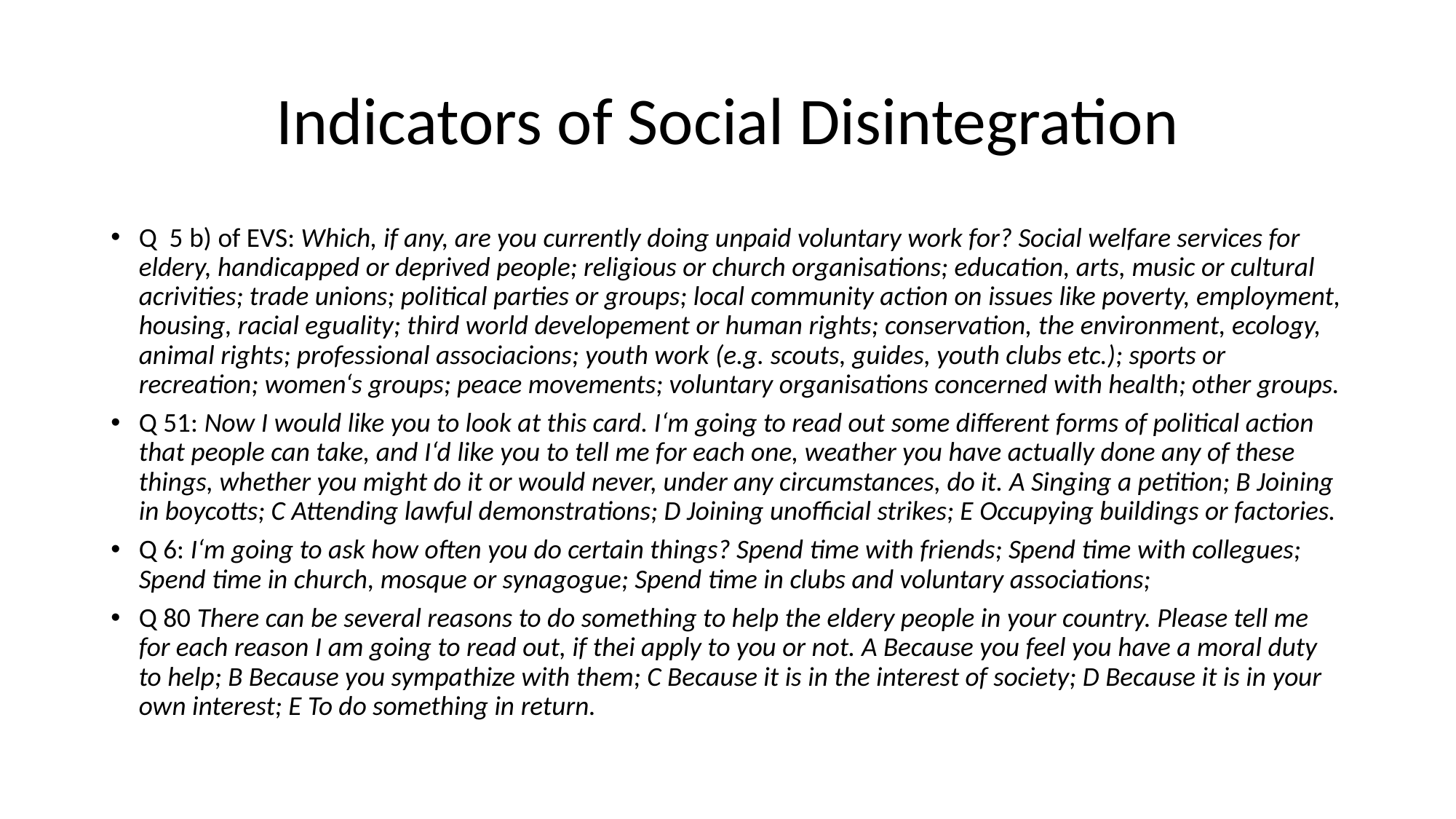

# Indicators of Social Disintegration
Q  5 b) of EVS: Which, if any, are you currently doing unpaid voluntary work for? Social welfare services for eldery, handicapped or deprived people; religious or church organisations; education, arts, music or cultural acrivities; trade unions; political parties or groups; local community action on issues like poverty, employment, housing, racial eguality; third world developement or human rights; conservation, the environment, ecology, animal rights; professional associacions; youth work (e.g. scouts, guides, youth clubs etc.); sports or recreation; women‘s groups; peace movements; voluntary organisations concerned with health; other groups.
Q 51: Now I would like you to look at this card. I‘m going to read out some different forms of political action that people can take, and I‘d like you to tell me for each one, weather you have actually done any of these things, whether you might do it or would never, under any circumstances, do it. A Singing a petition; B Joining in boycotts; C Attending lawful demonstrations; D Joining unofficial strikes; E Occupying buildings or factories.
Q 6: I‘m going to ask how often you do certain things? Spend time with friends; Spend time with collegues; Spend time in church, mosque or synagogue; Spend time in clubs and voluntary associations;
Q 80 There can be several reasons to do something to help the eldery people in your country. Please tell me for each reason I am going to read out, if thei apply to you or not. A Because you feel you have a moral duty to help; B Because you sympathize with them; C Because it is in the interest of society; D Because it is in your own interest; E To do something in return.